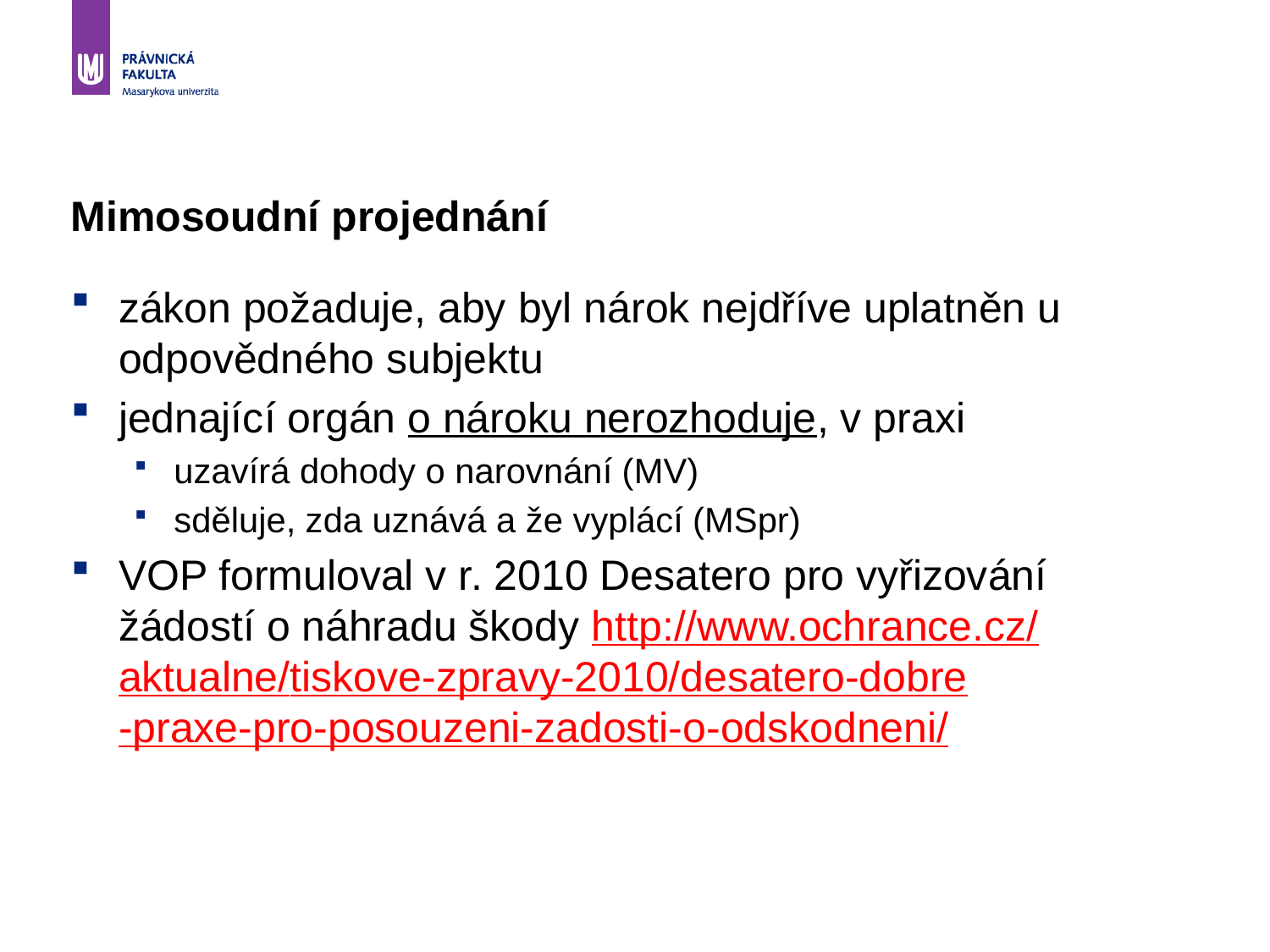

# Mimosoudní projednání
zákon požaduje, aby byl nárok nejdříve uplatněn u odpovědného subjektu
jednající orgán o nároku nerozhoduje, v praxi
uzavírá dohody o narovnání (MV)
sděluje, zda uznává a že vyplácí (MSpr)
VOP formuloval v r. 2010 Desatero pro vyřizování žádostí o náhradu škody http://www.ochrance.cz/aktualne/tiskove-zpravy-2010/desatero-dobre-praxe-pro-posouzeni-zadosti-o-odskodneni/